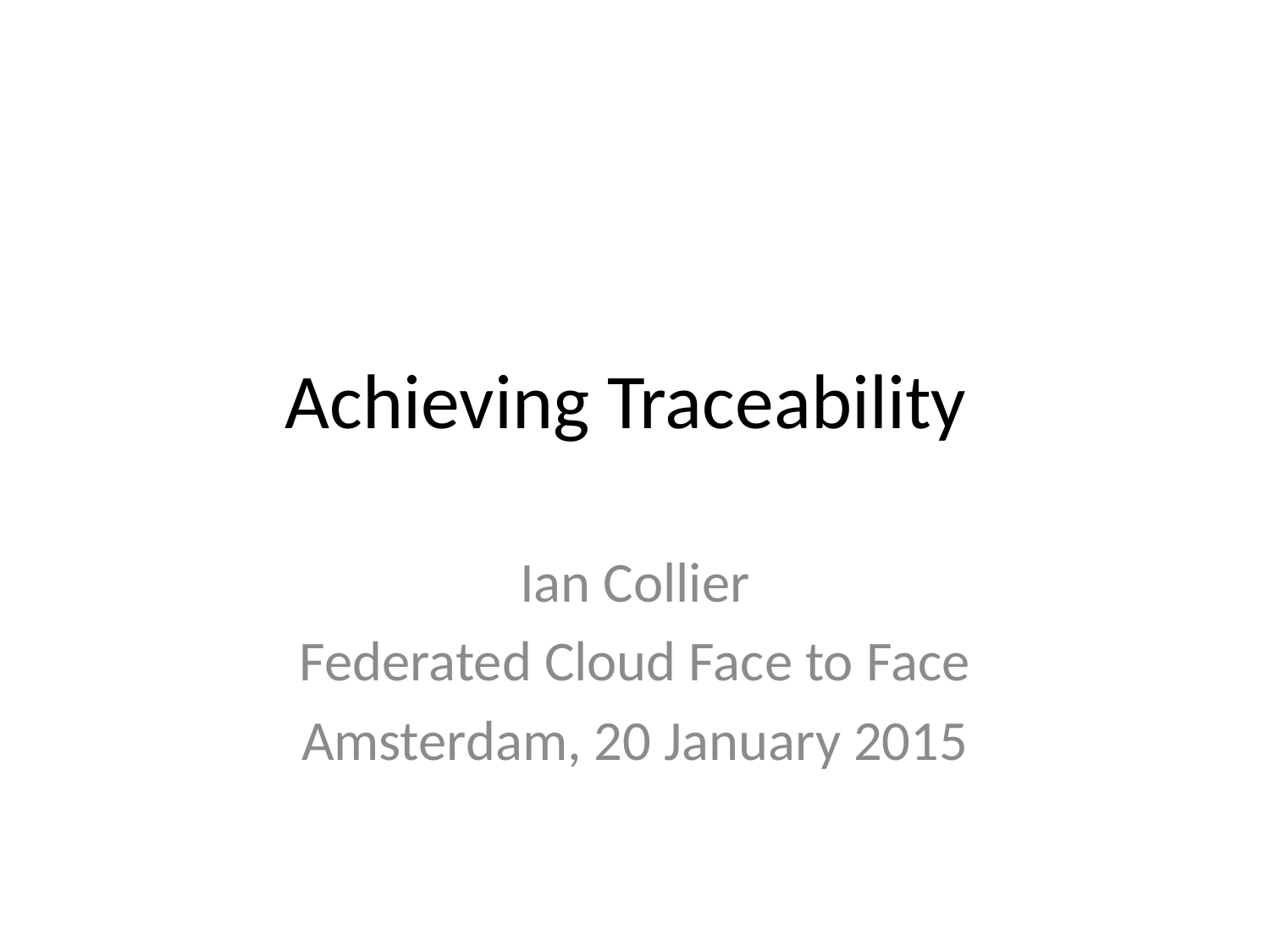

# Achieving Traceability
Ian Collier
Federated Cloud Face to Face
Amsterdam, 20 January 2015